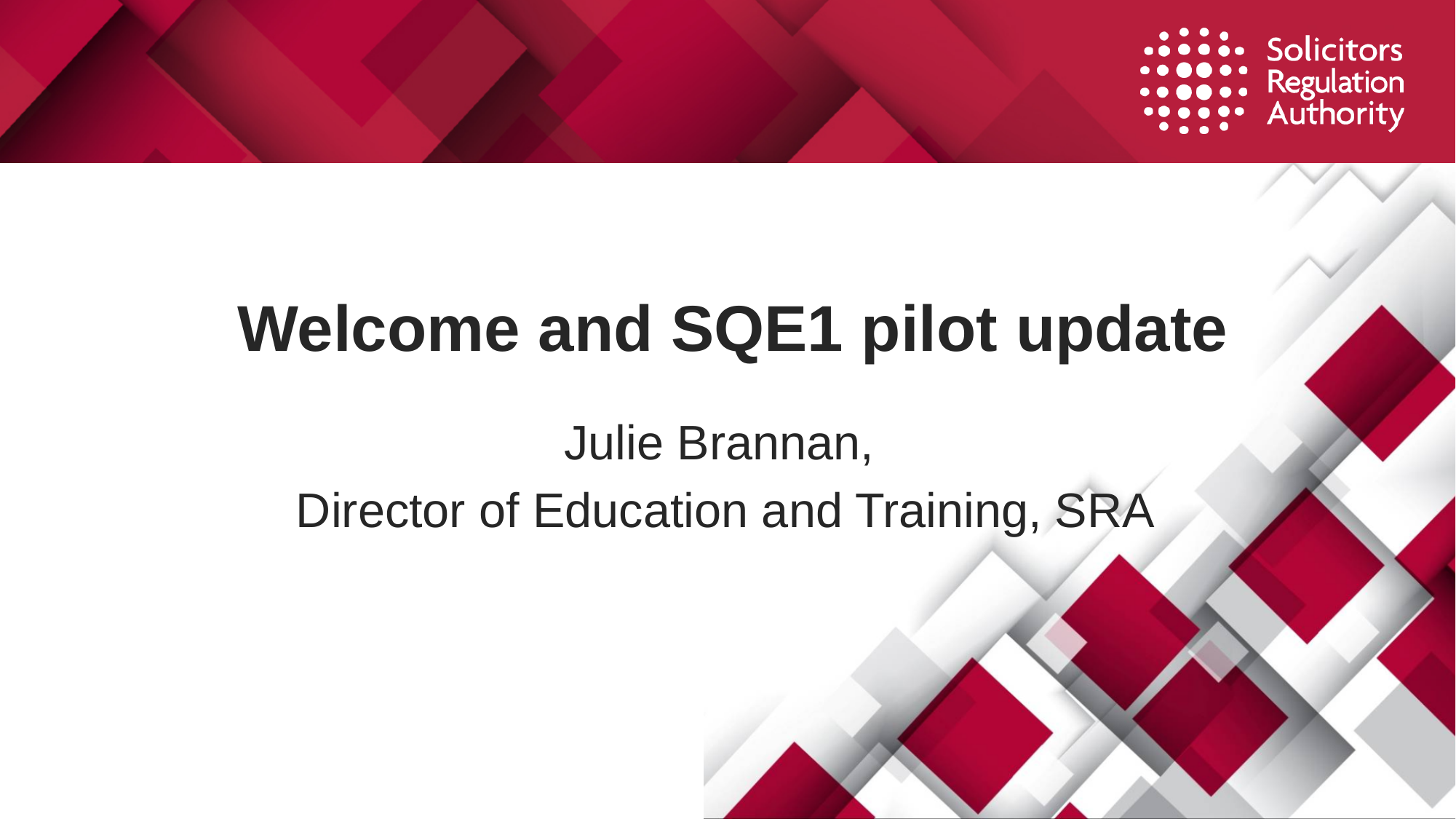

# Welcome and SQE1 pilot update
Julie Brannan,
Director of Education and Training, SRA